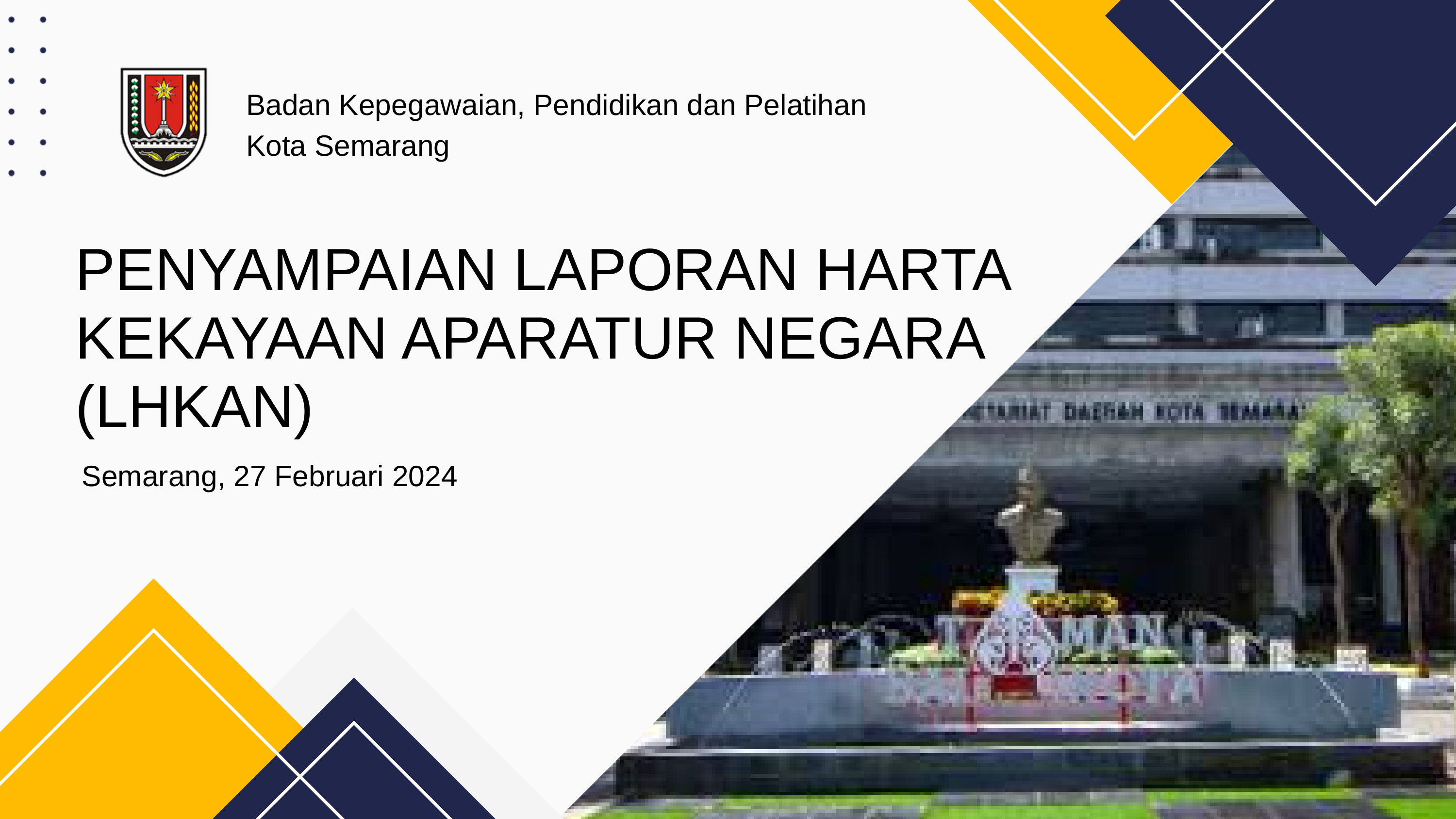

Badan Kepegawaian, Pendidikan dan Pelatihan
Kota Semarang
PENYAMPAIAN LAPORAN HARTA KEKAYAAN APARATUR NEGARA (LHKAN)
Semarang, 27 Februari 2024